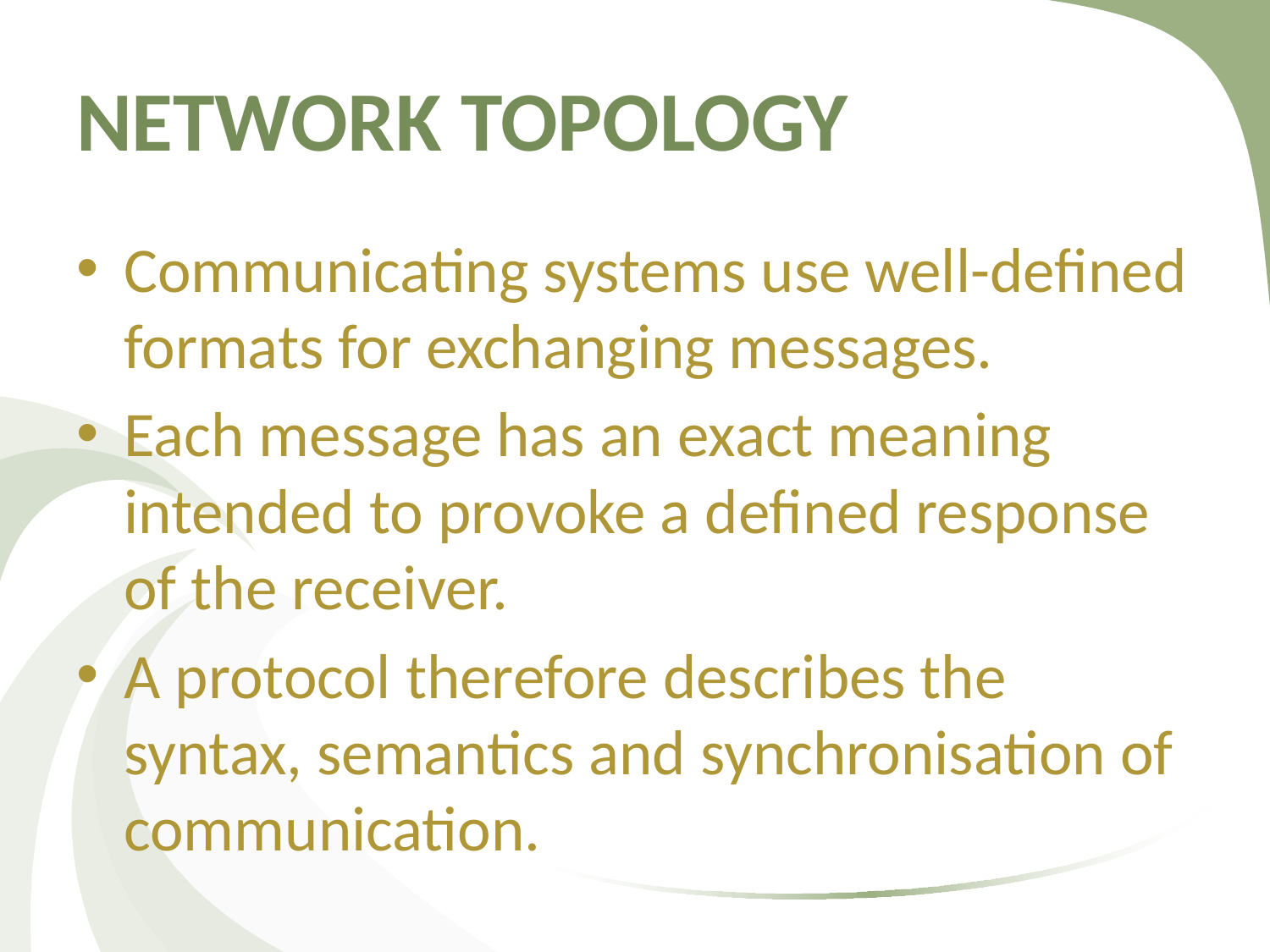

# NETWORK TOPOLOGY
Communicating systems use well-defined formats for exchanging messages.
Each message has an exact meaning intended to provoke a defined response of the receiver.
A protocol therefore describes the syntax, semantics and synchronisation of communication.